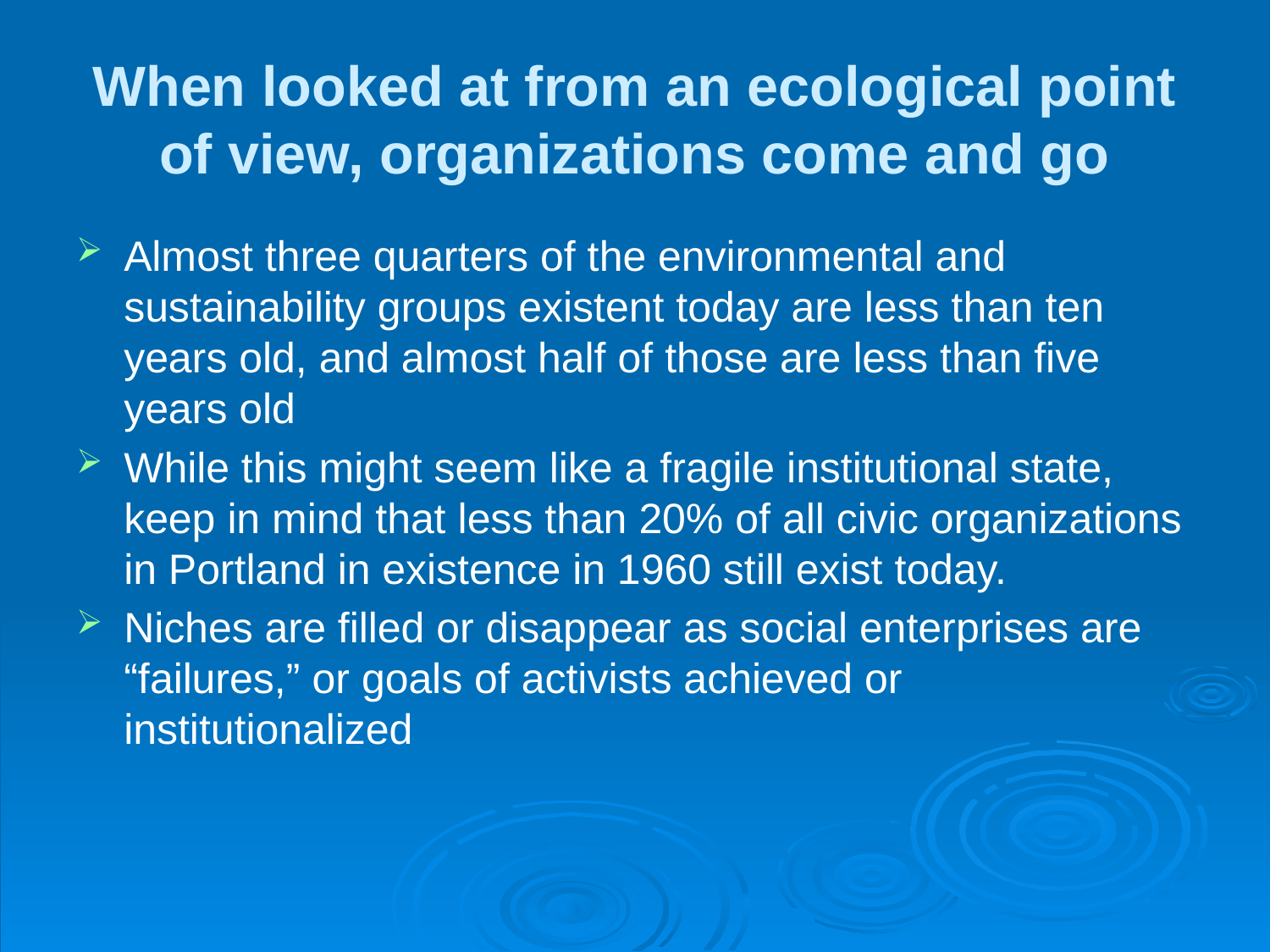

# When looked at from an ecological point of view, organizations come and go
Almost three quarters of the environmental and sustainability groups existent today are less than ten years old, and almost half of those are less than five years old
While this might seem like a fragile institutional state, keep in mind that less than 20% of all civic organizations in Portland in existence in 1960 still exist today.
Niches are filled or disappear as social enterprises are “failures,” or goals of activists achieved or institutionalized